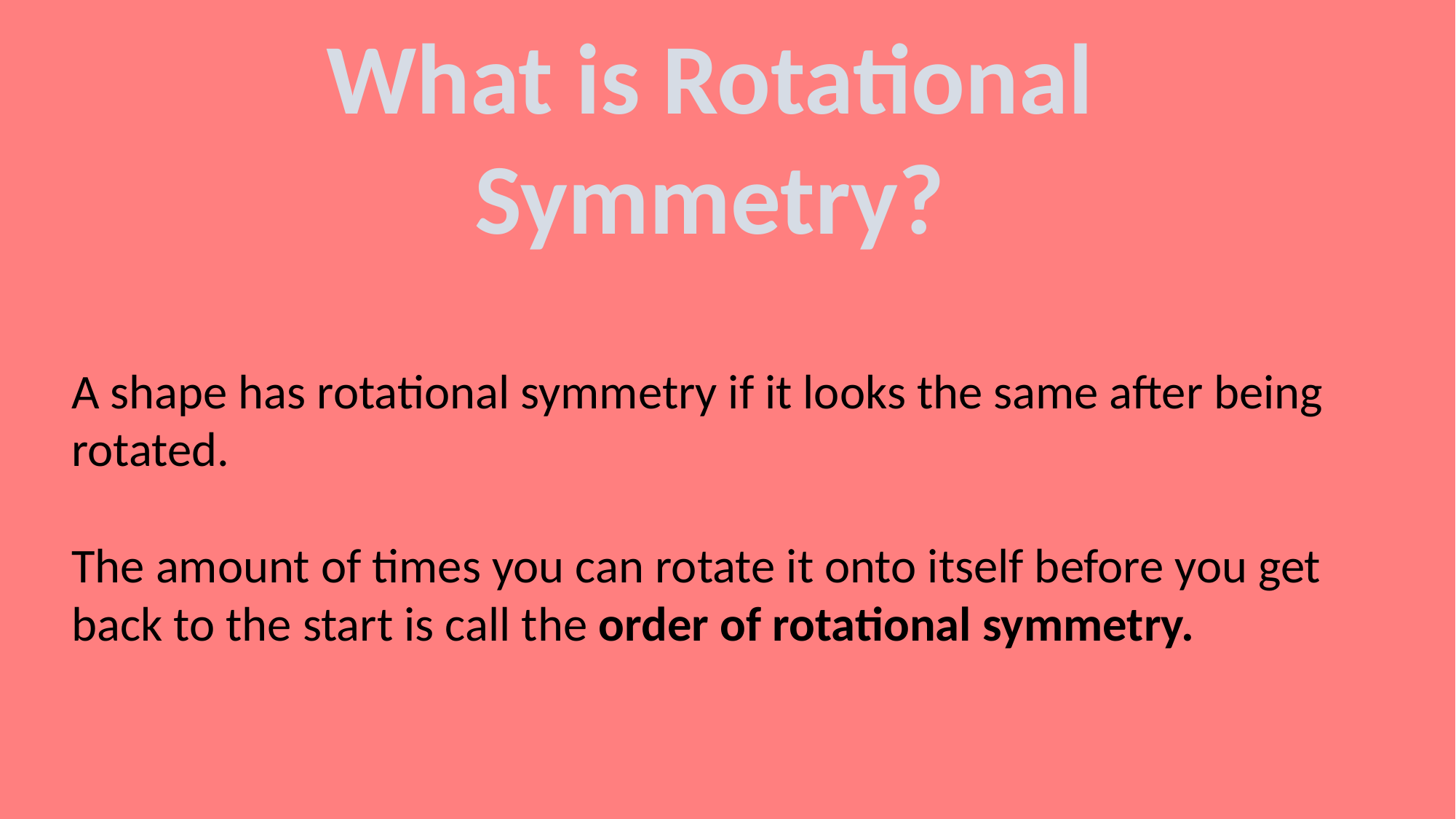

What is Rotational Symmetry?
A shape has rotational symmetry if it looks the same after being rotated.

The amount of times you can rotate it onto itself before you get back to the start is call the order of rotational symmetry.